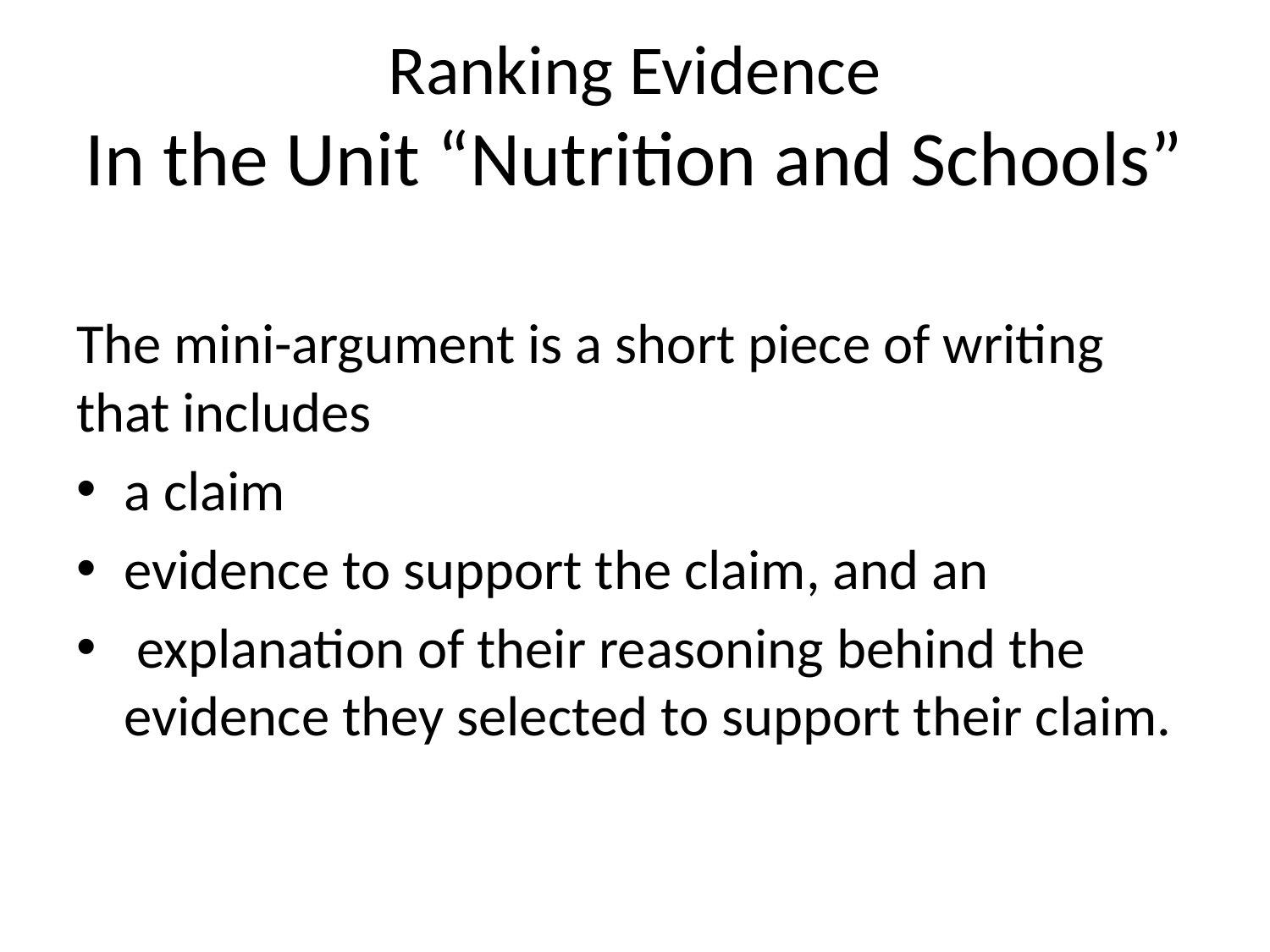

# Ranking Evidence In the Unit “Nutrition and Schools”

The mini-argument is a short piece of writing that includes
a claim
evidence to support the claim, and an
 explanation of their reasoning behind the evidence they selected to support their claim.